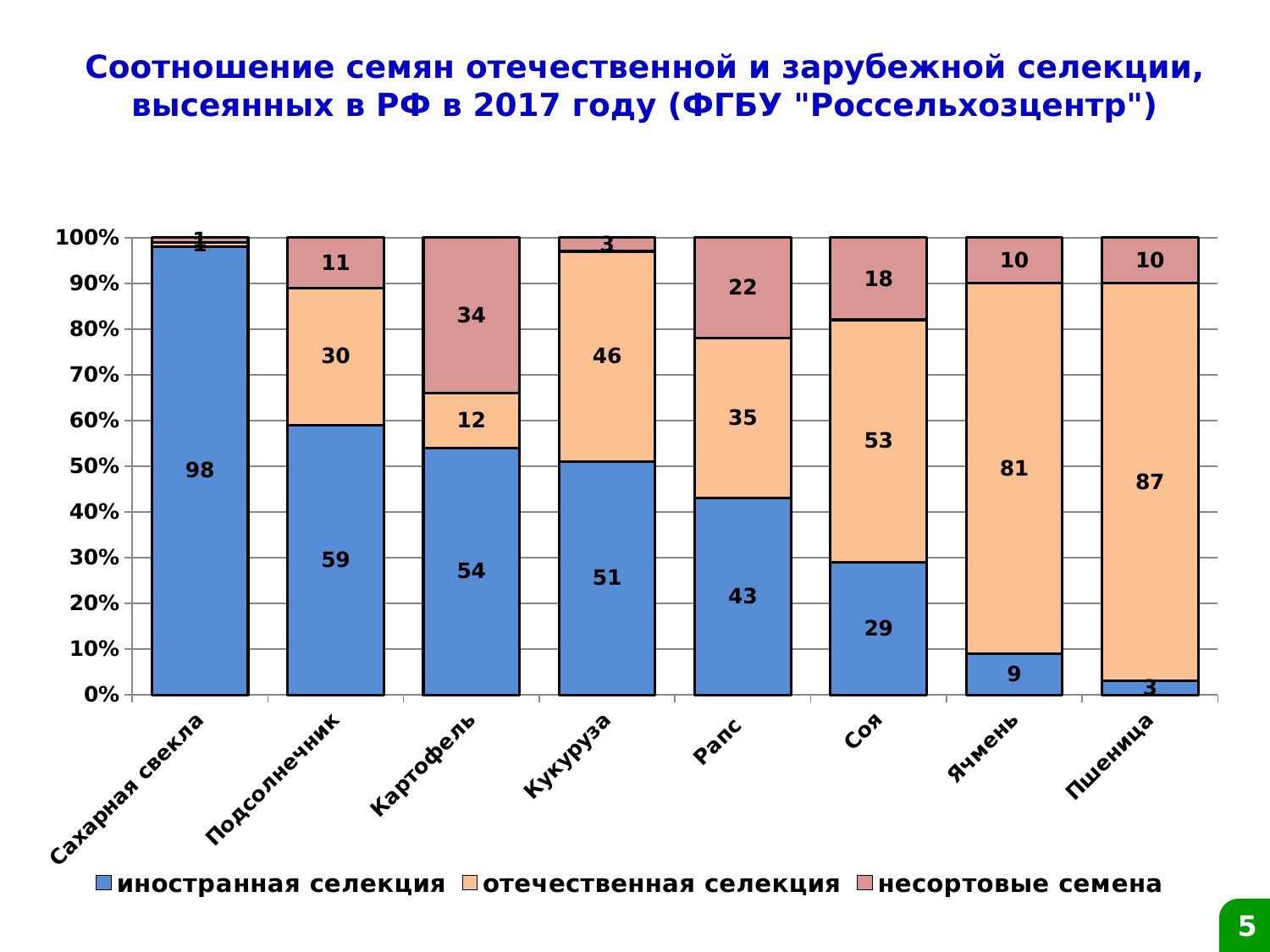

# Соотношение семян отечественной и зарубежной селекции, высеянных в РФ в 2017 году (ФГБУ "Россельхозцентр")

### Chart

| Category | иностранная селекция | отечественная селекция | несортовые семена |
|---|---|---|---|
| Сахарная свекла | 98.0 | 1.0 | 1.0 |
| Подсолнечник | 59.0 | 30.0 | 11.0 |
| Картофель | 54.0 | 12.0 | 34.0 |
| Кукуруза | 51.0 | 46.0 | 3.0 |
| Рапс  | 43.0 | 35.0 | 22.0 |
| Соя | 29.0 | 53.0 | 18.0 |
| Ячмень | 9.0 | 81.0 | 10.0 |
| Пшеница | 3.0 | 87.0 | 10.0 |
5